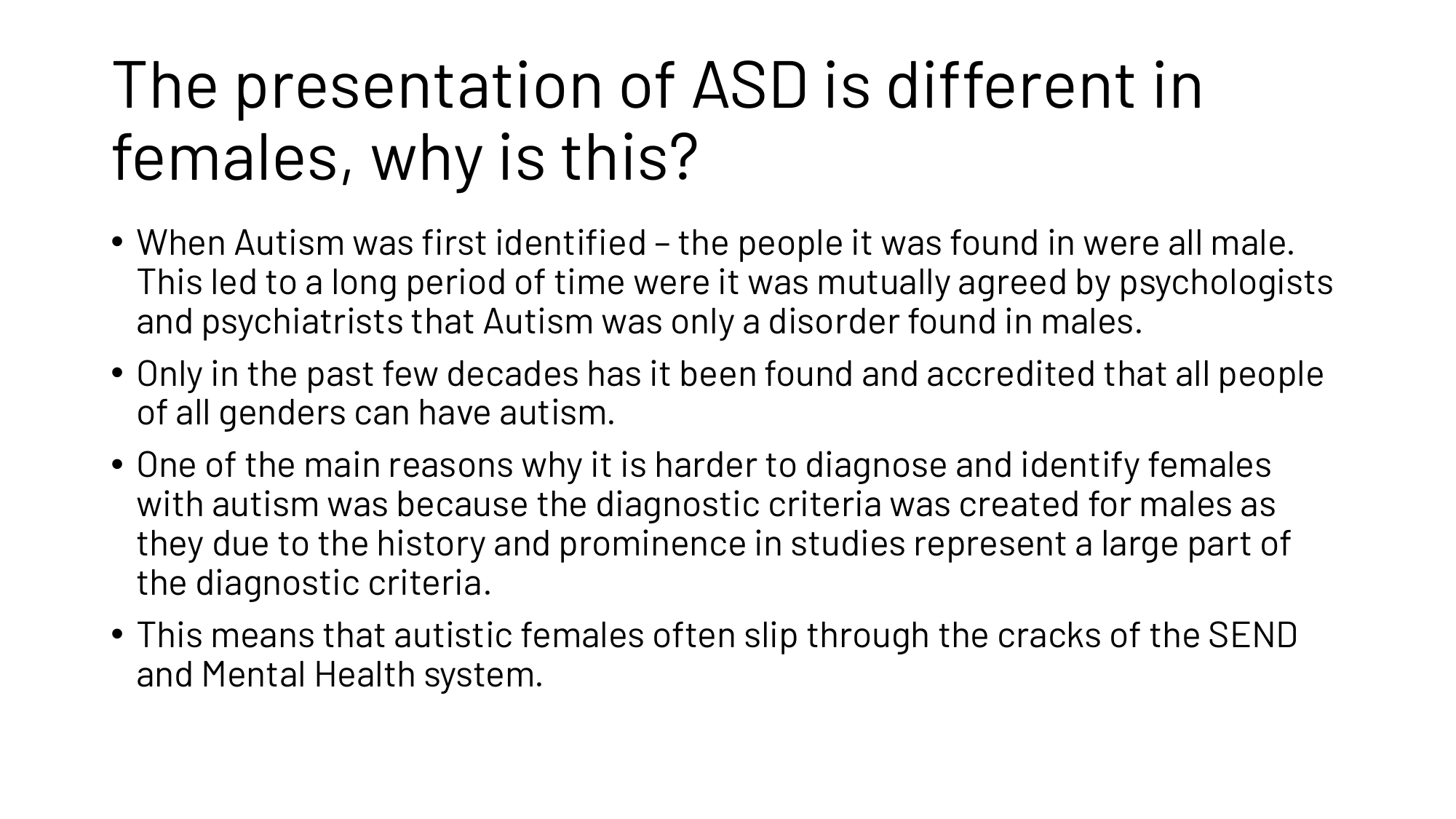

# The presentation of ASD is different in females, why is this?
When Autism was first identified – the people it was found in were all male. This led to a long period of time were it was mutually agreed by psychologists and psychiatrists that Autism was only a disorder found in males.
Only in the past few decades has it been found and accredited that all people of all genders can have autism.
One of the main reasons why it is harder to diagnose and identify females with autism was because the diagnostic criteria was created for males as they due to the history and prominence in studies represent a large part of the diagnostic criteria.
This means that autistic females often slip through the cracks of the SEND and Mental Health system.